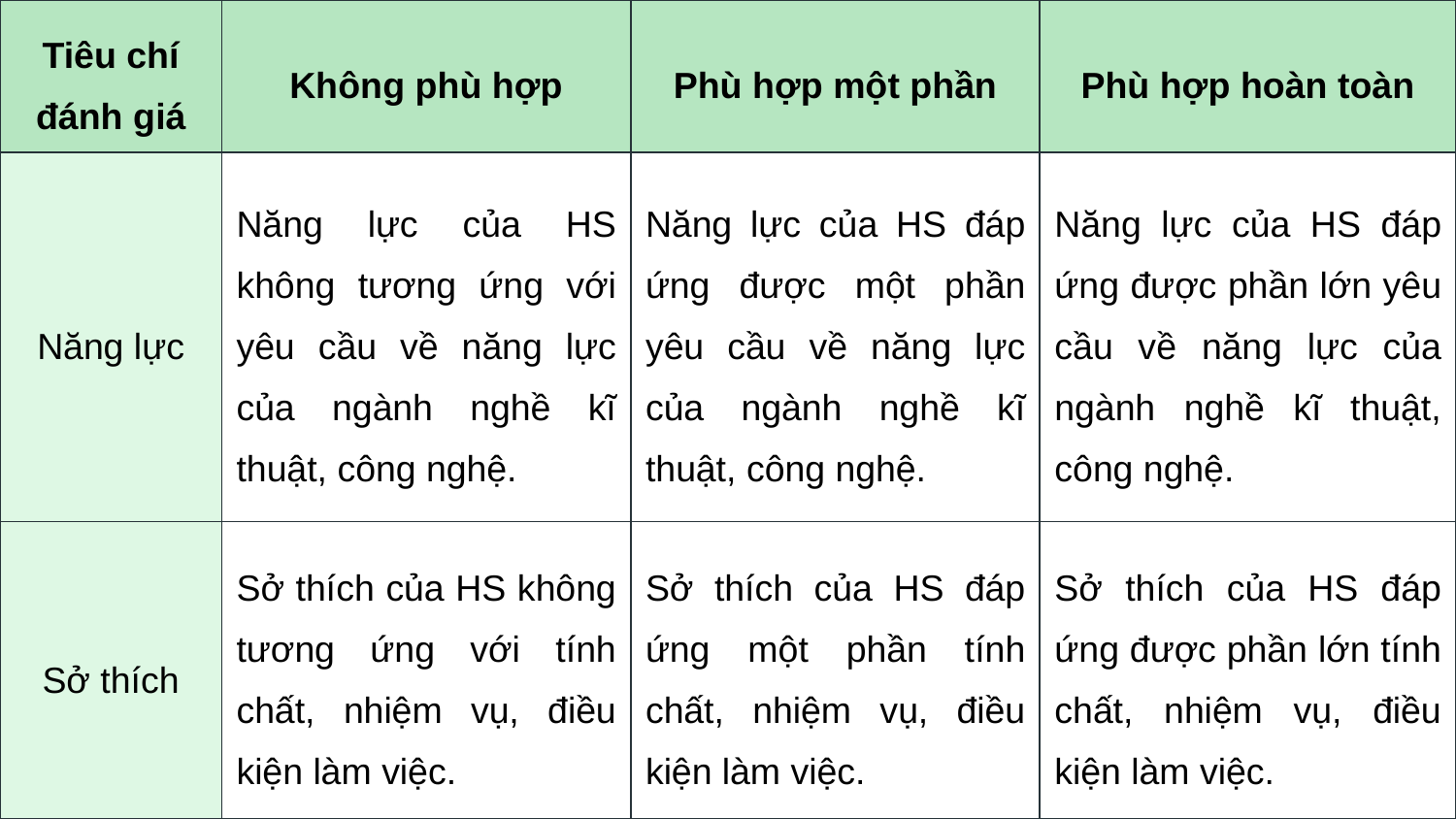

| Tiêu chí đánh giá | Không phù hợp | Phù hợp một phần | Phù hợp hoàn toàn |
| --- | --- | --- | --- |
| Năng lực | Năng lực của HS không tương ứng với yêu cầu về năng lực của ngành nghề kĩ thuật, công nghệ. | Năng lực của HS đáp ứng được một phần yêu cầu về năng lực của ngành nghề kĩ thuật, công nghệ. | Năng lực của HS đáp ứng được phần lớn yêu cầu về năng lực của ngành nghề kĩ thuật, công nghệ. |
| Sở thích | Sở thích của HS không tương ứng với tính chất, nhiệm vụ, điều kiện làm việc. | Sở thích của HS đáp ứng một phần tính chất, nhiệm vụ, điều kiện làm việc. | Sở thích của HS đáp ứng được phần lớn tính chất, nhiệm vụ, điều kiện làm việc. |